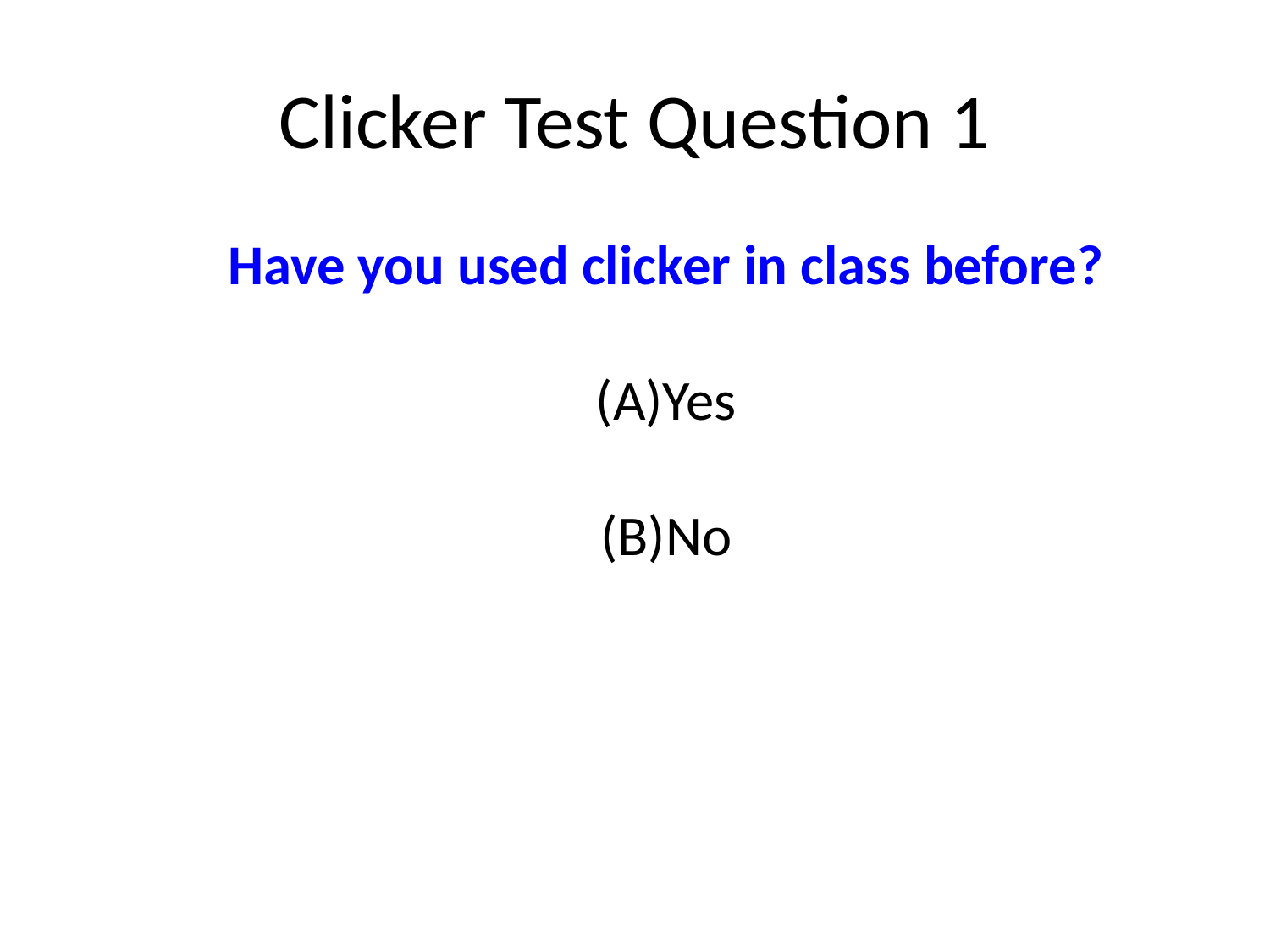

# Clicker Test Question 1
Have you used clicker in class before?

Yes

No